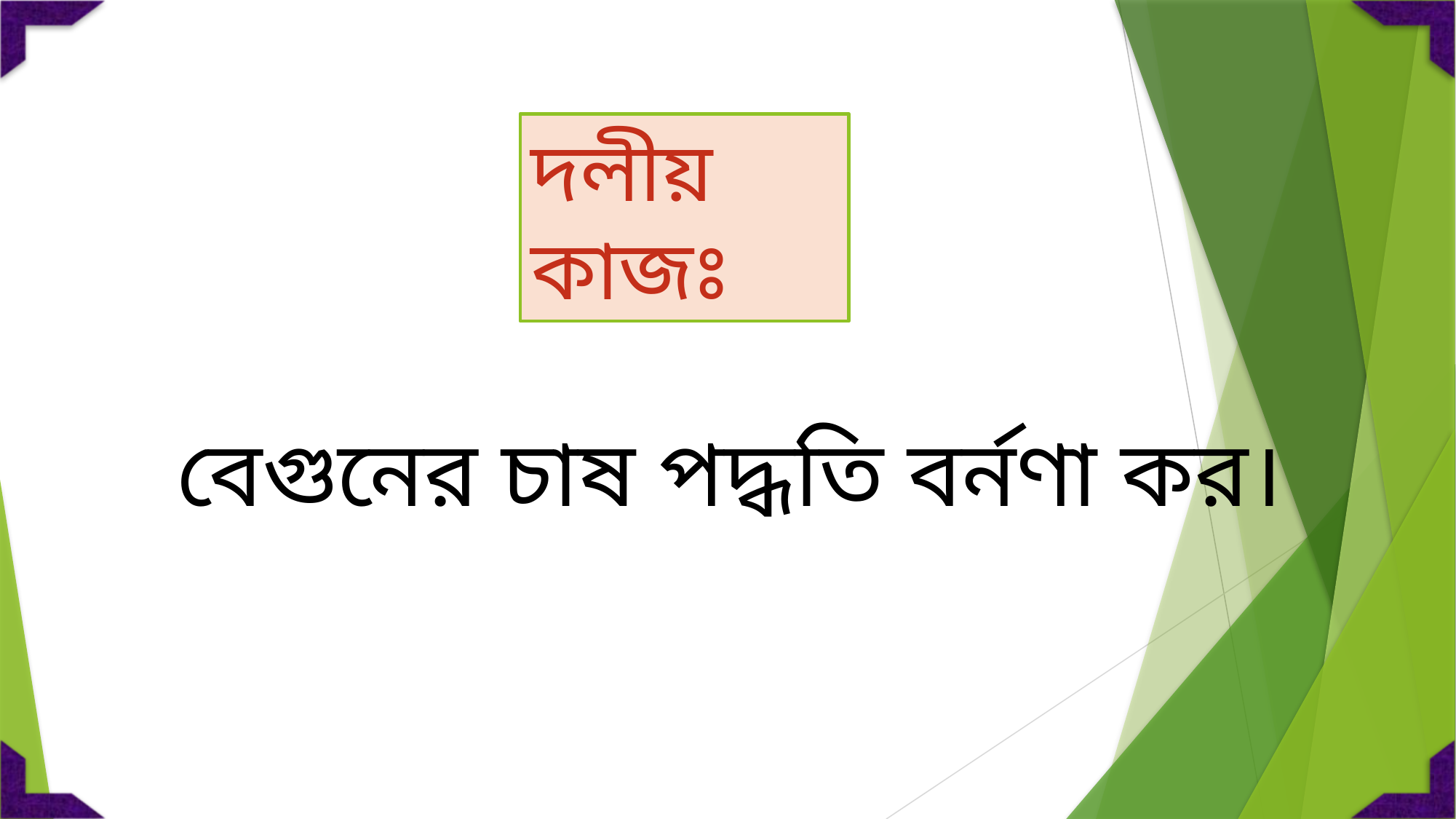

দলীয় কাজঃ
বেগুনের চাষ পদ্ধতি বর্নণা কর।